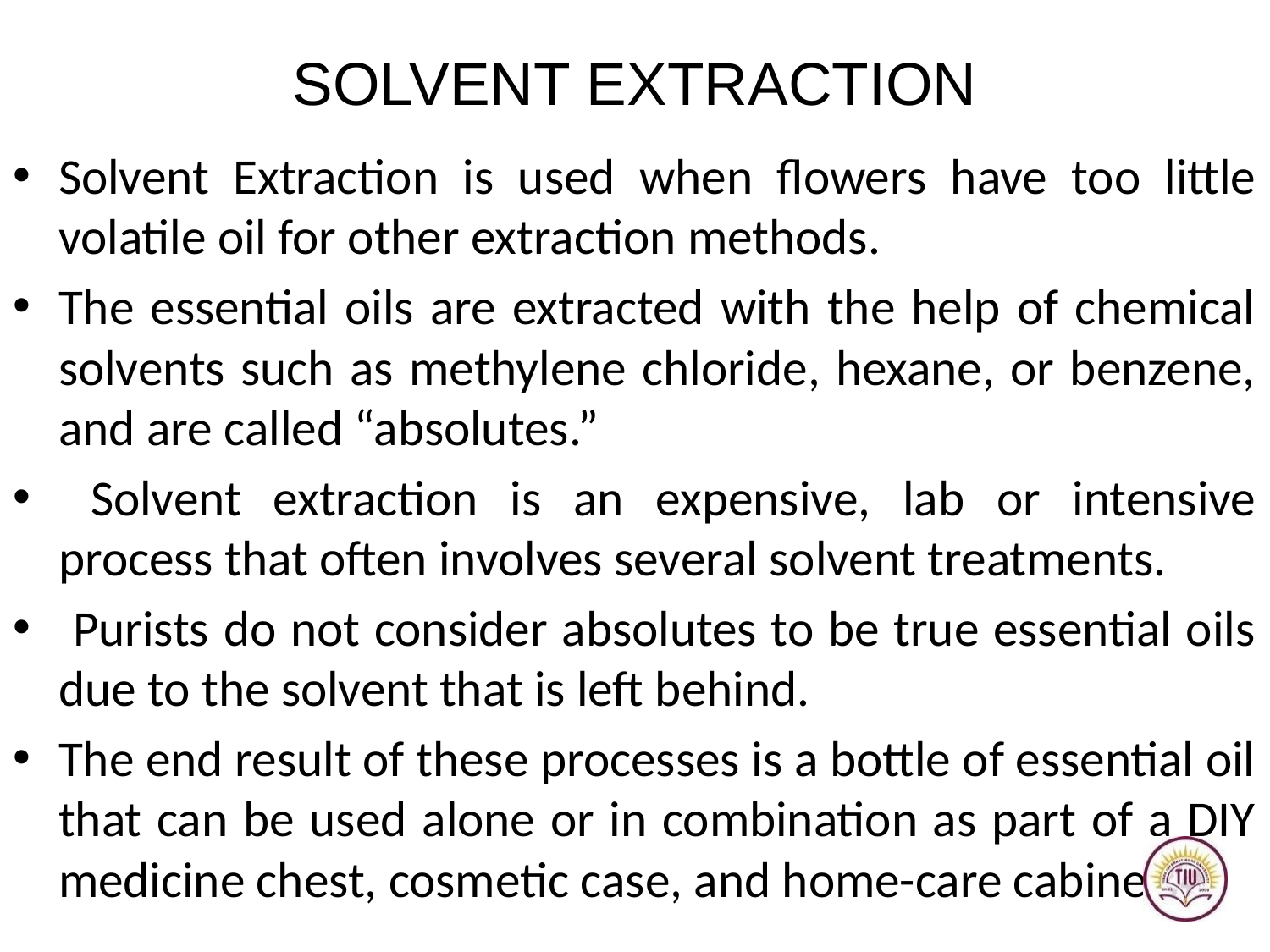

# SOLVENT EXTRACTION
Solvent Extraction is used when flowers have too little volatile oil for other extraction methods.
The essential oils are extracted with the help of chemical solvents such as methylene chloride, hexane, or benzene, and are called “absolutes.”
 Solvent extraction is an expensive, lab or intensive process that often involves several solvent treatments.
 Purists do not consider absolutes to be true essential oils due to the solvent that is left behind.
The end result of these processes is a bottle of essential oil that can be used alone or in combination as part of a DIY medicine chest, cosmetic case, and home-care cabinet .